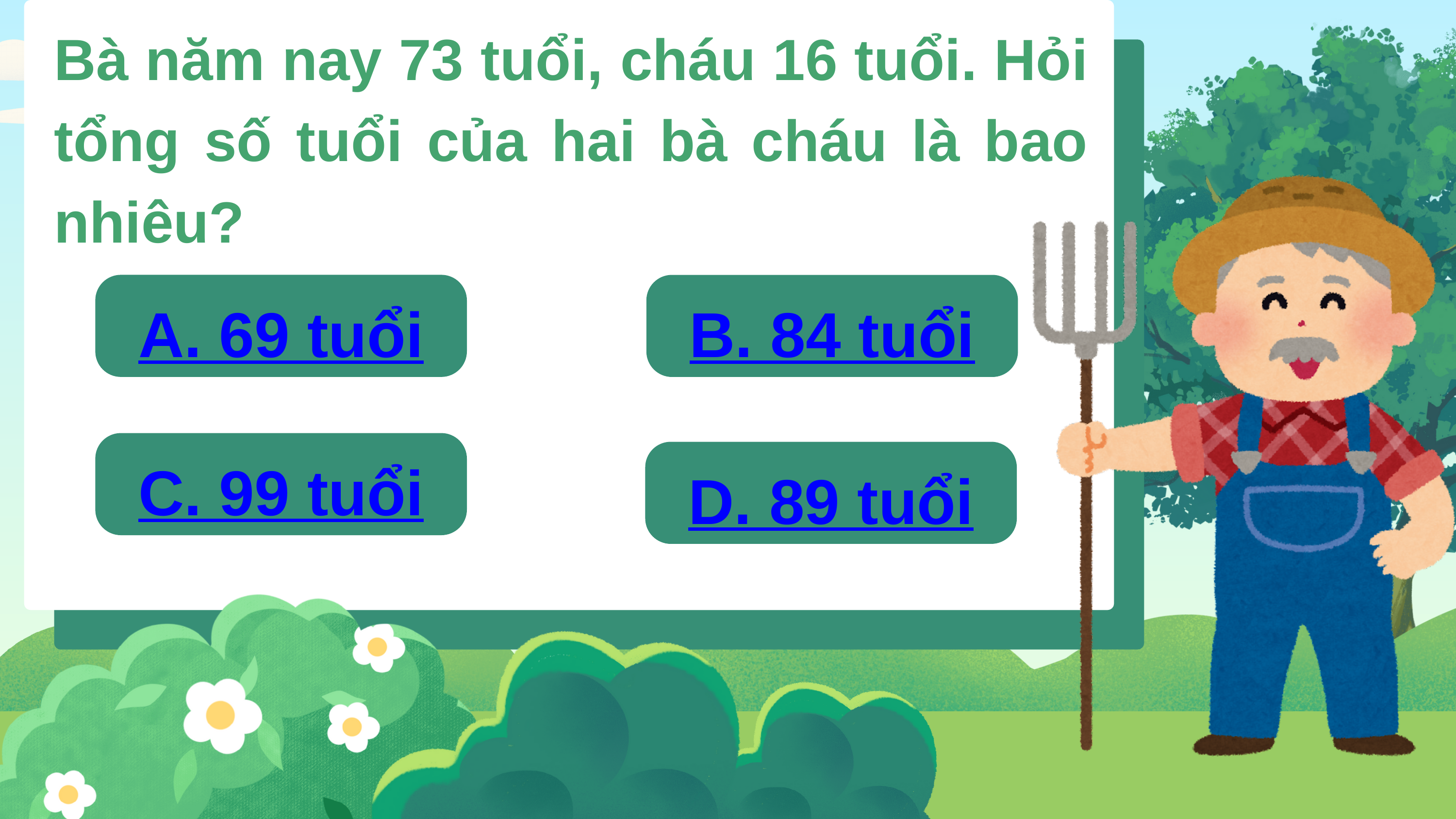

Bà năm nay 73 tuổi, cháu 16 tuổi. Hỏi tổng số tuổi của hai bà cháu là bao nhiêu?

A. 69 tuổi

C. 99 tuổi

D. 89 tuổi

B. 84 tuổi